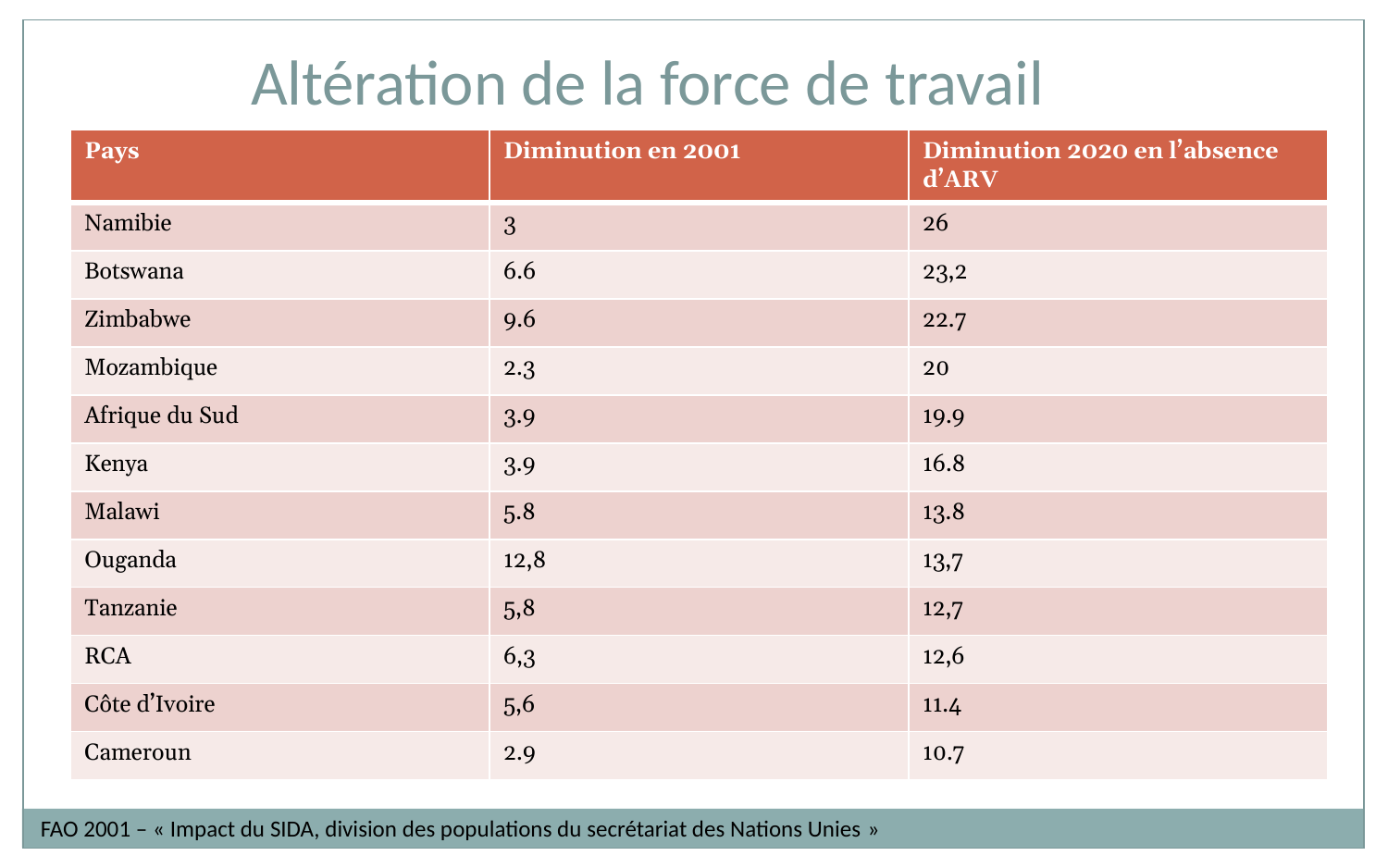

Altération de la force de travail
| Pays | Diminution en 2001 | Diminution 2020 en l’absence d’ARV |
| --- | --- | --- |
| Namibie | 3 | 26 |
| Botswana | 6.6 | 23,2 |
| Zimbabwe | 9.6 | 22.7 |
| Mozambique | 2.3 | 20 |
| Afrique du Sud | 3.9 | 19.9 |
| Kenya | 3.9 | 16.8 |
| Malawi | 5.8 | 13.8 |
| Ouganda | 12,8 | 13,7 |
| Tanzanie | 5,8 | 12,7 |
| RCA | 6,3 | 12,6 |
| Côte d’Ivoire | 5,6 | 11.4 |
| Cameroun | 2.9 | 10.7 |
FAO 2001 – « Impact du SIDA, division des populations du secrétariat des Nations Unies »